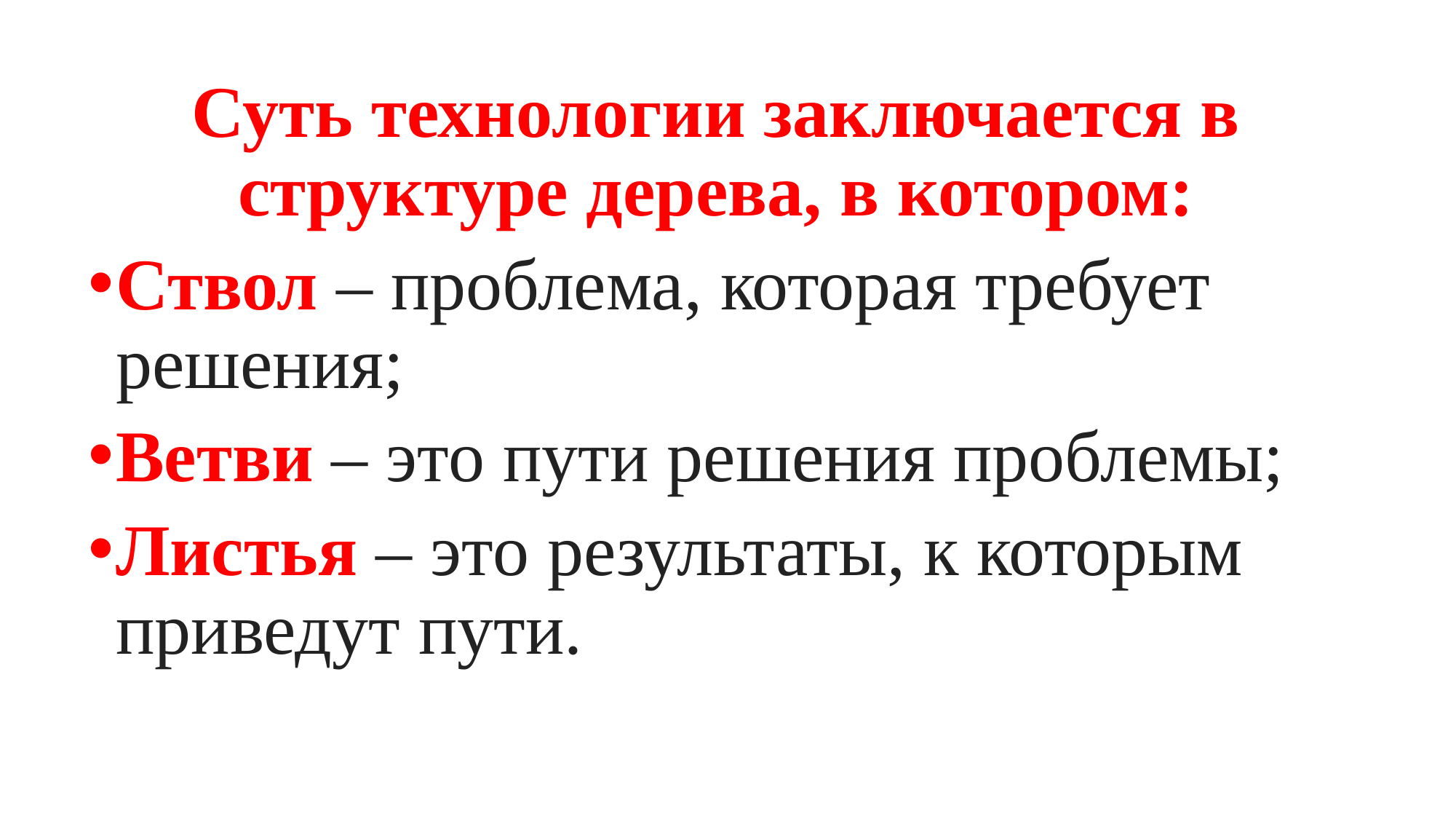

Суть технологии заключается в структуре дерева, в котором:
Ствол – проблема, которая требует решения;
Ветви – это пути решения проблемы;
Листья – это результаты, к которым приведут пути.